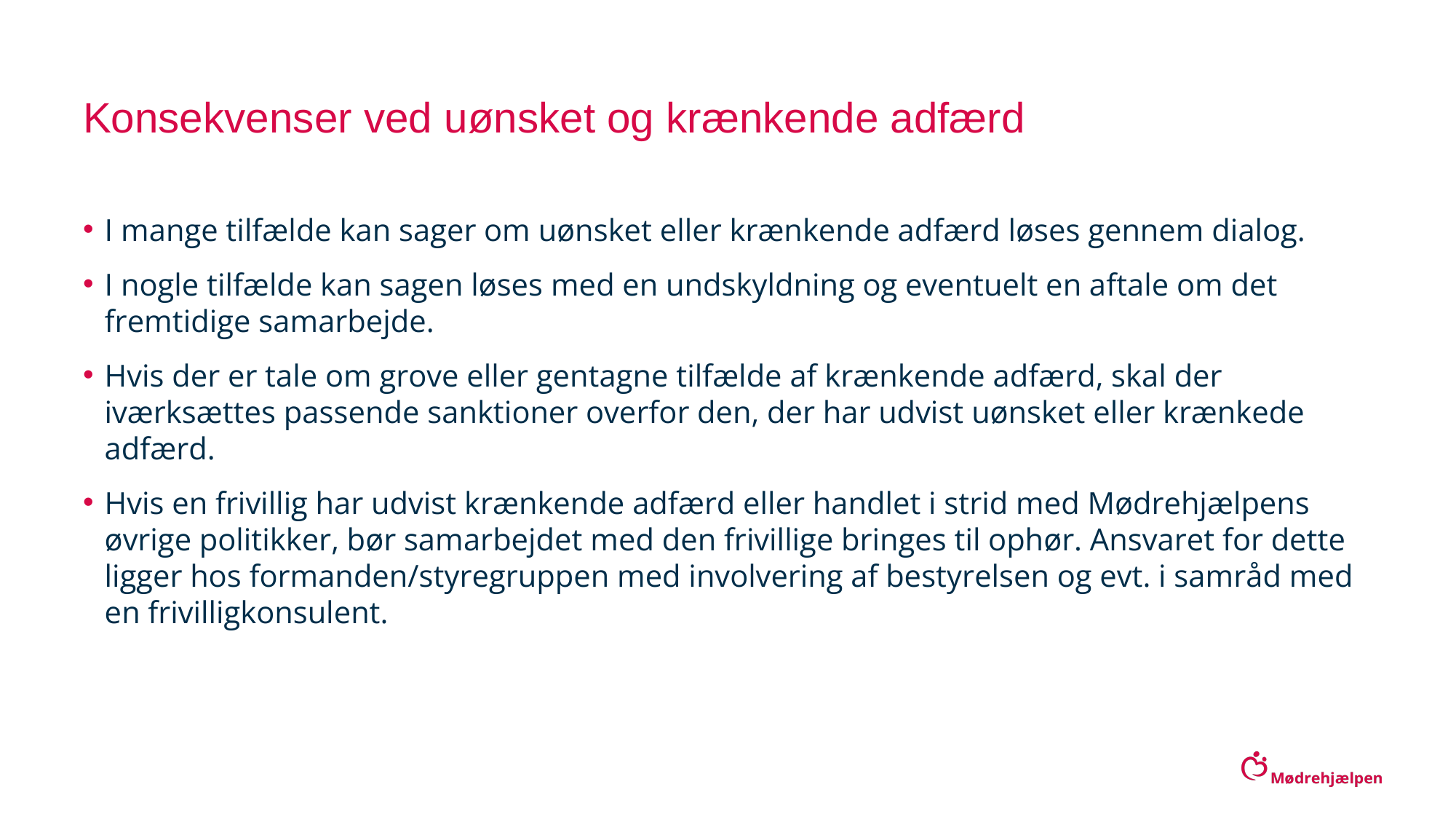

# Konsekvenser ved uønsket og krænkende adfærd
I mange tilfælde kan sager om uønsket eller krænkende adfærd løses gennem dialog.
I nogle tilfælde kan sagen løses med en undskyldning og eventuelt en aftale om det fremtidige samarbejde.
Hvis der er tale om grove eller gentagne tilfælde af krænkende adfærd, skal der iværksættes passende sanktioner overfor den, der har udvist uønsket eller krænkede adfærd.
Hvis en frivillig har udvist krænkende adfærd eller handlet i strid med Mødrehjælpens øvrige politikker, bør samarbejdet med den frivillige bringes til ophør. Ansvaret for dette ligger hos formanden/styregruppen med involvering af bestyrelsen og evt. i samråd med en frivilligkonsulent.